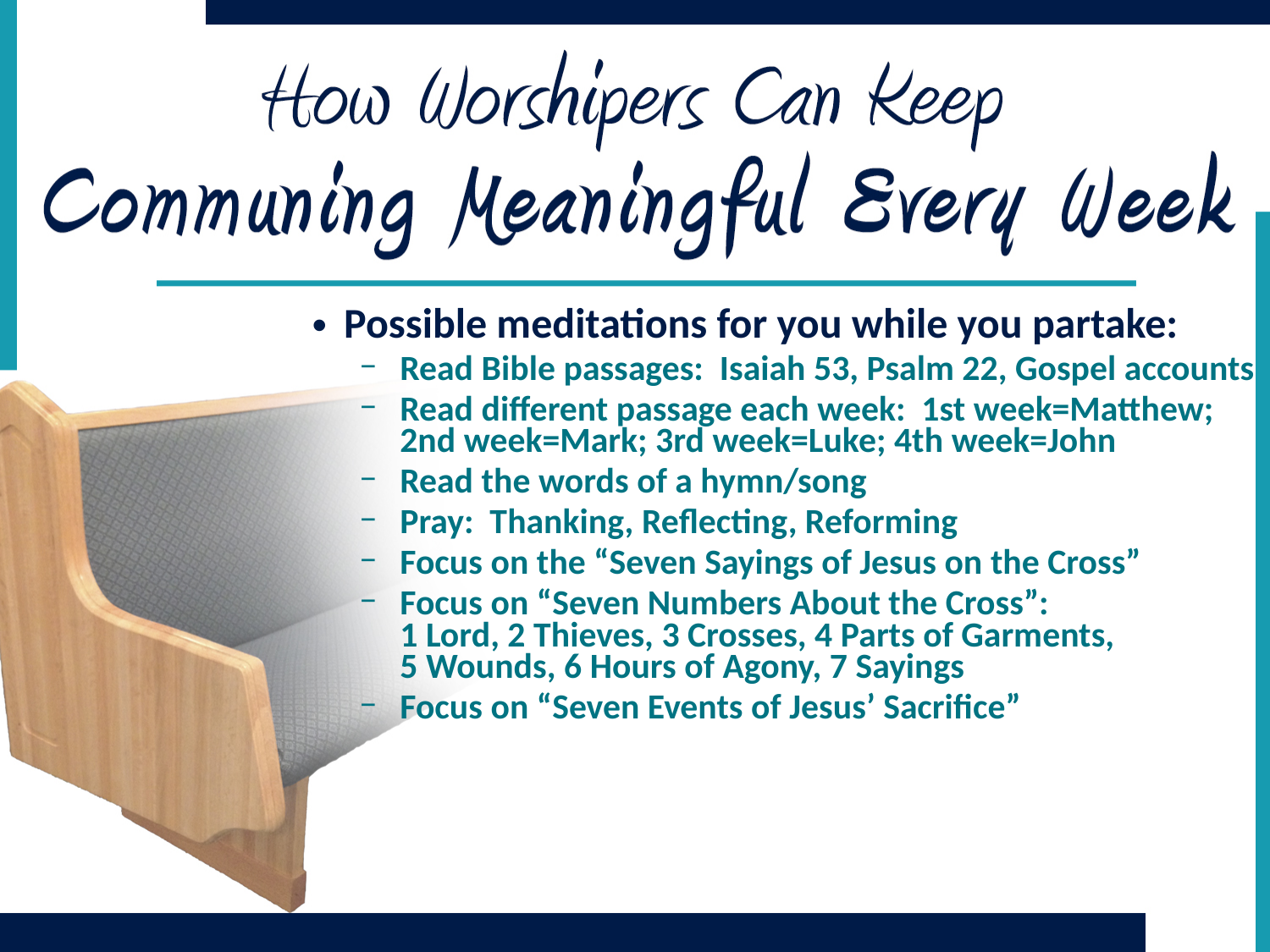

Possible meditations for you while you partake:
Read Bible passages:  Isaiah 53, Psalm 22, Gospel accounts
Read different passage each week:  1st week=Matthew; 2nd week=Mark; 3rd week=Luke; 4th week=John
Read the words of a hymn/song
Pray:  Thanking, Reflecting, Reforming
Focus on the “Seven Sayings of Jesus on the Cross”
Focus on “Seven Numbers About the Cross”:
1 Lord, 2 Thieves, 3 Crosses, 4 Parts of Garments,
5 Wounds, 6 Hours of Agony, 7 Sayings
Focus on “Seven Events of Jesus’ Sacrifice”